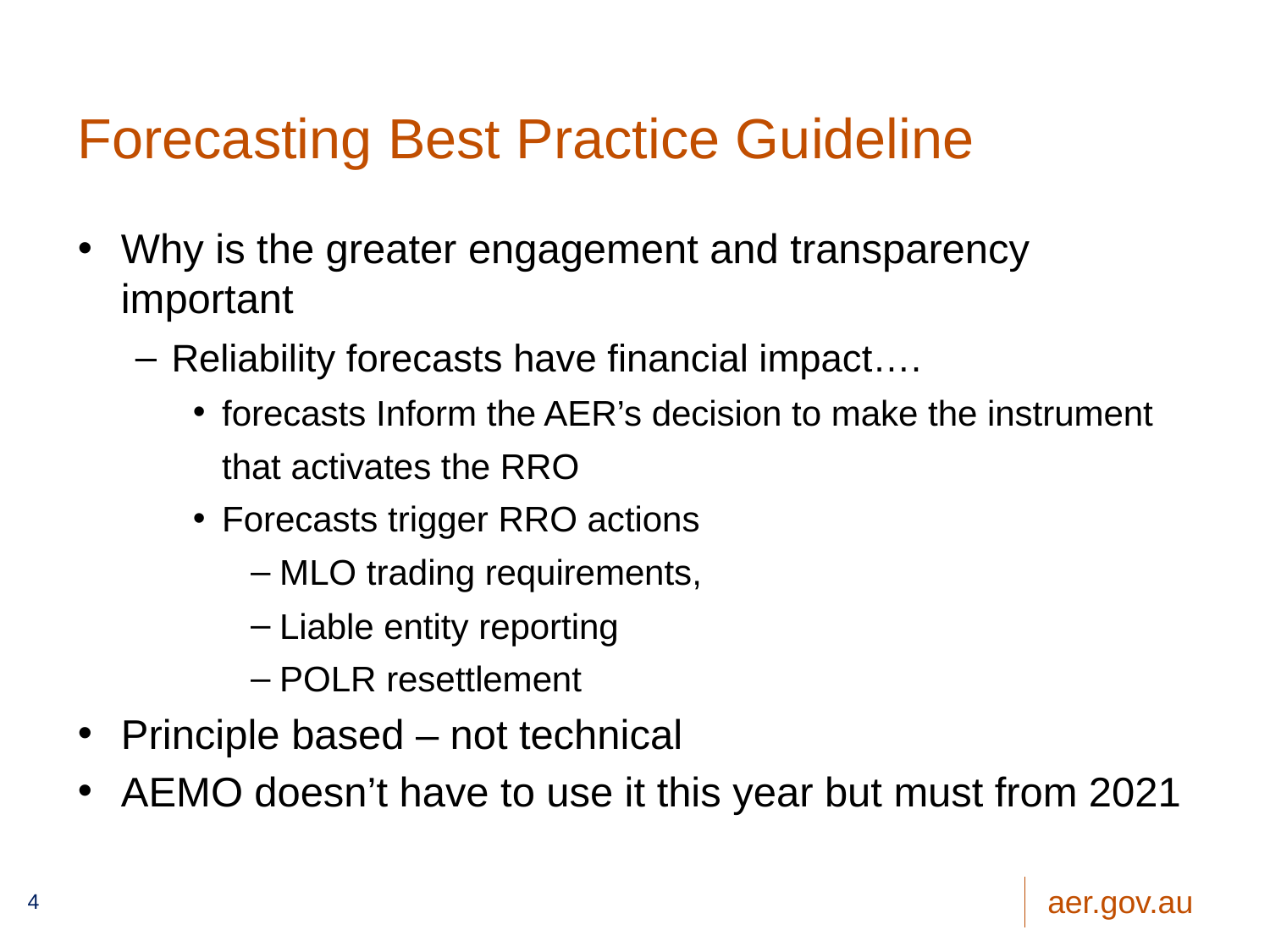

# Forecasting Best Practice Guideline
Why is the greater engagement and transparency important
Reliability forecasts have financial impact….
forecasts Inform the AER’s decision to make the instrument that activates the RRO
Forecasts trigger RRO actions
MLO trading requirements,
Liable entity reporting
POLR resettlement
Principle based – not technical
AEMO doesn’t have to use it this year but must from 2021

4